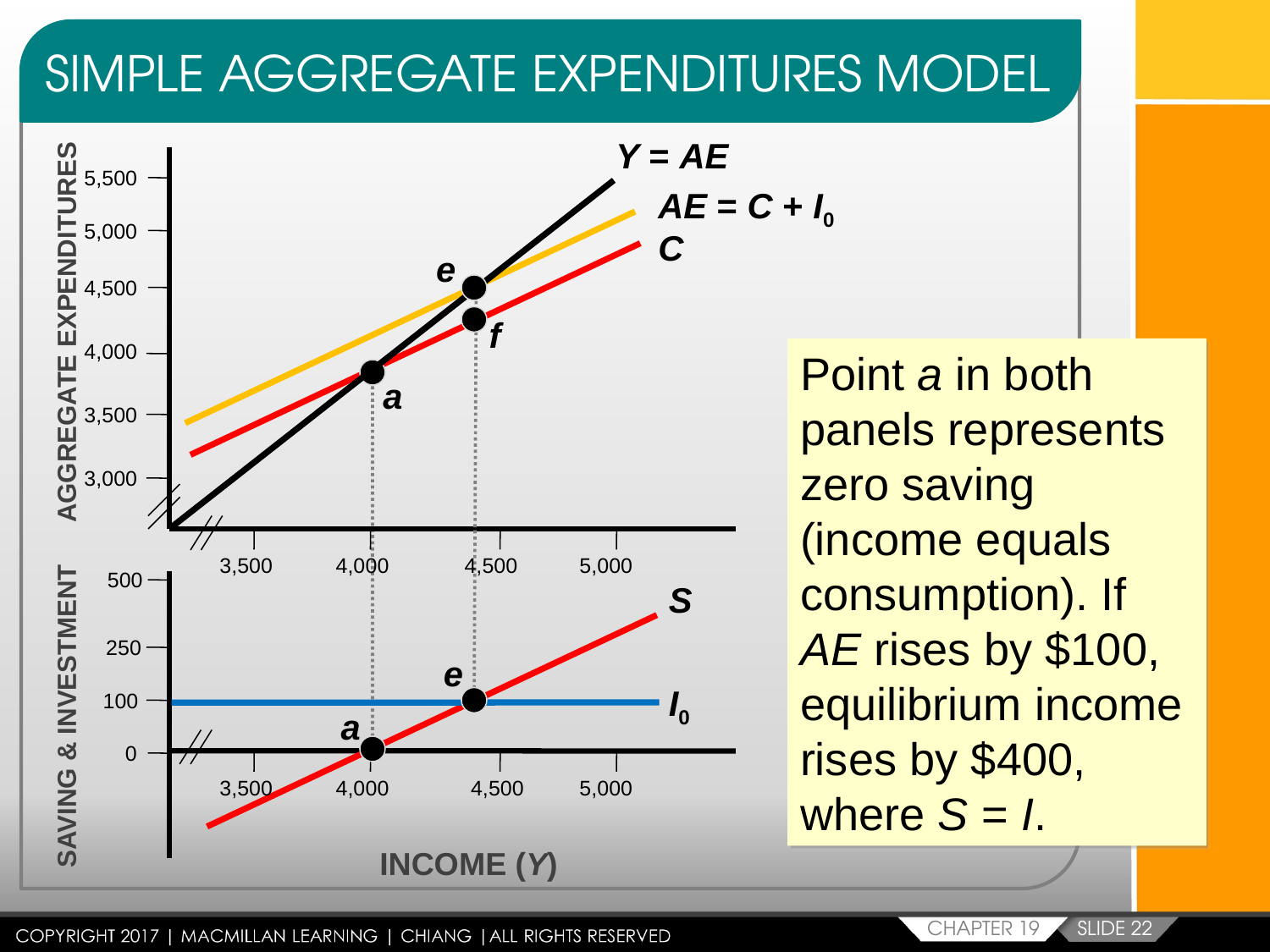

SIMPLE AGGREGATE EXPENDITURES MODEL
Y = AE
5,500
AE = C + I0

5,000

C
e

4,500

f
AGGREGATE EXPENDITURES
4,000
Point a in both panels represents zero saving (income equals consumption). If AE rises by $100, equilibrium income rises by $400, where S = I.

a
3,500
3,000
 3,500
 4,000
 4,500
 5,000
500
S

250
e
I0
 100

SAVING & INVESTMENT
a

   0

 3,500
 4,000
 4,500
 5,000
INCOME (Y)
SLIDE 22
CHAPTER 19